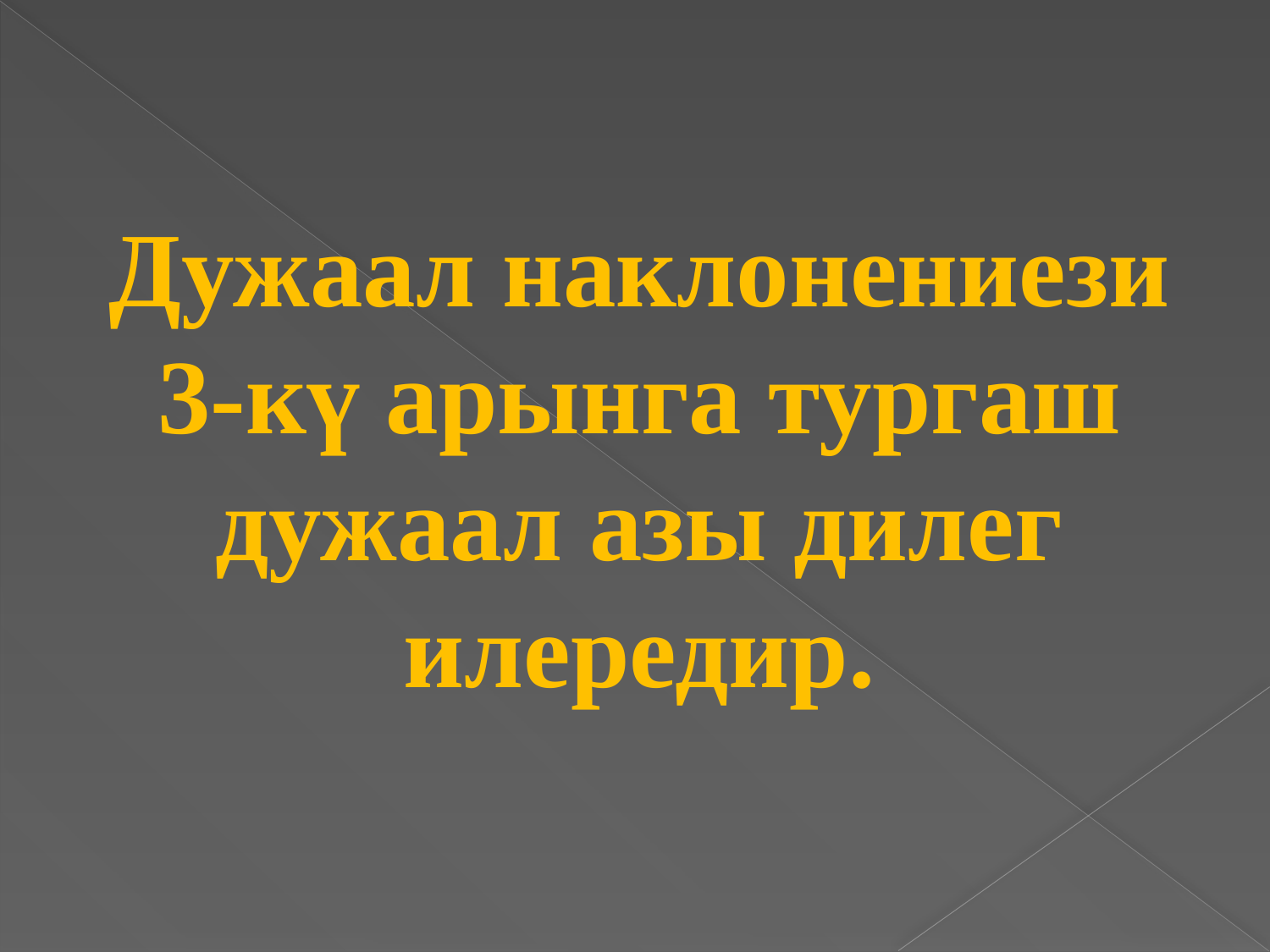

Дужаал наклонениези 3-кү арынга тургаш дужаал азы дилег илередир.